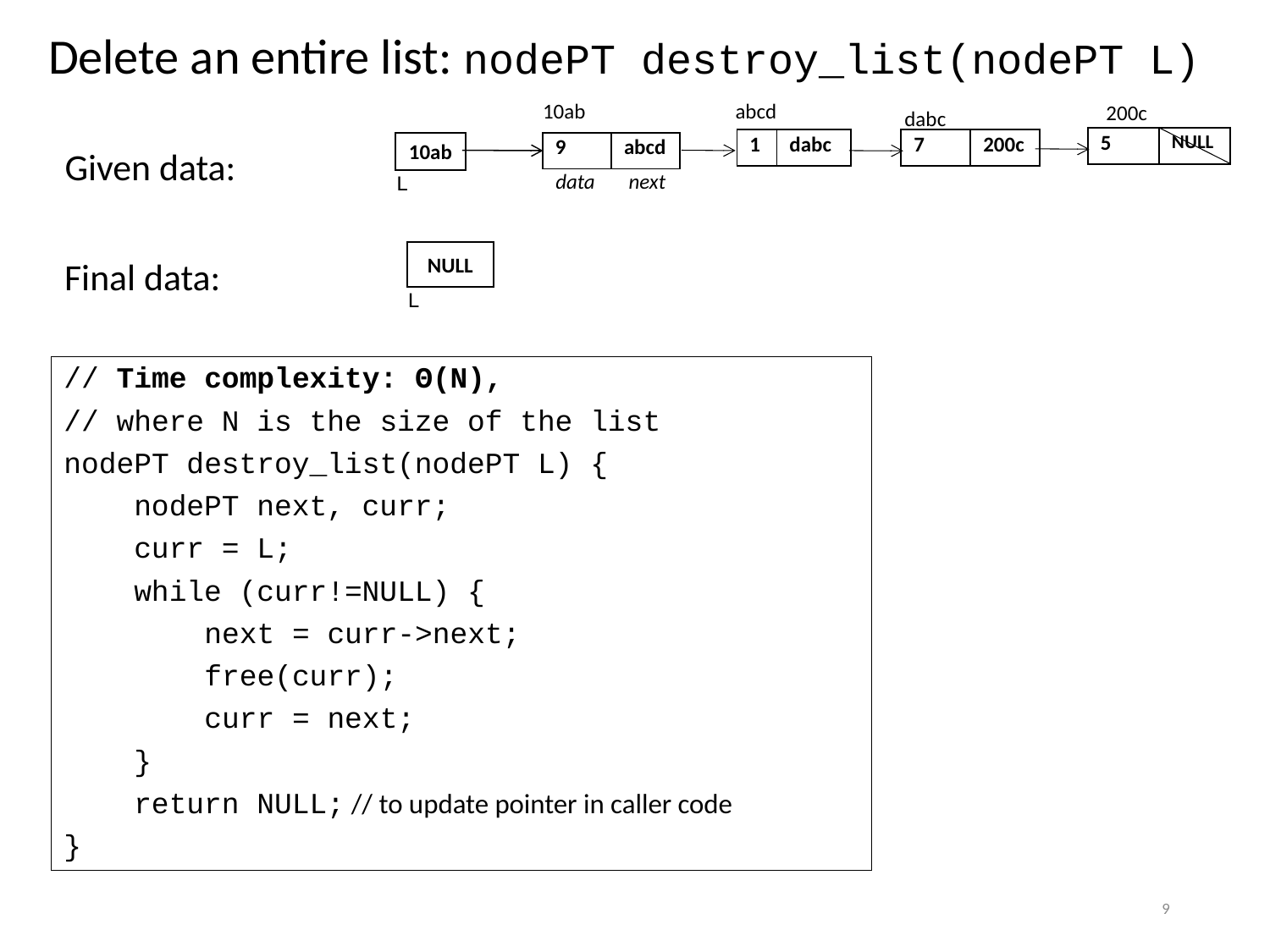

# Delete an entire list: nodePT destroy_list(nodePT L)
10ab
abcd
200c
dabc
| 5 | NULL |
| --- | --- |
| 1 | dabc |
| --- | --- |
| 7 | 200c |
| --- | --- |
10ab
| 9 | abcd |
| --- | --- |
Given data:
data       next
L
NULL
Final data:
L
// Time complexity: Θ(N),
// where N is the size of the list
nodePT destroy_list(nodePT L) {
    nodePT next, curr;
    curr = L;
    while (curr!=NULL) {
        next = curr->next;
        free(curr);
        curr = next;
    }
    return NULL; // to update pointer in caller code
}
9